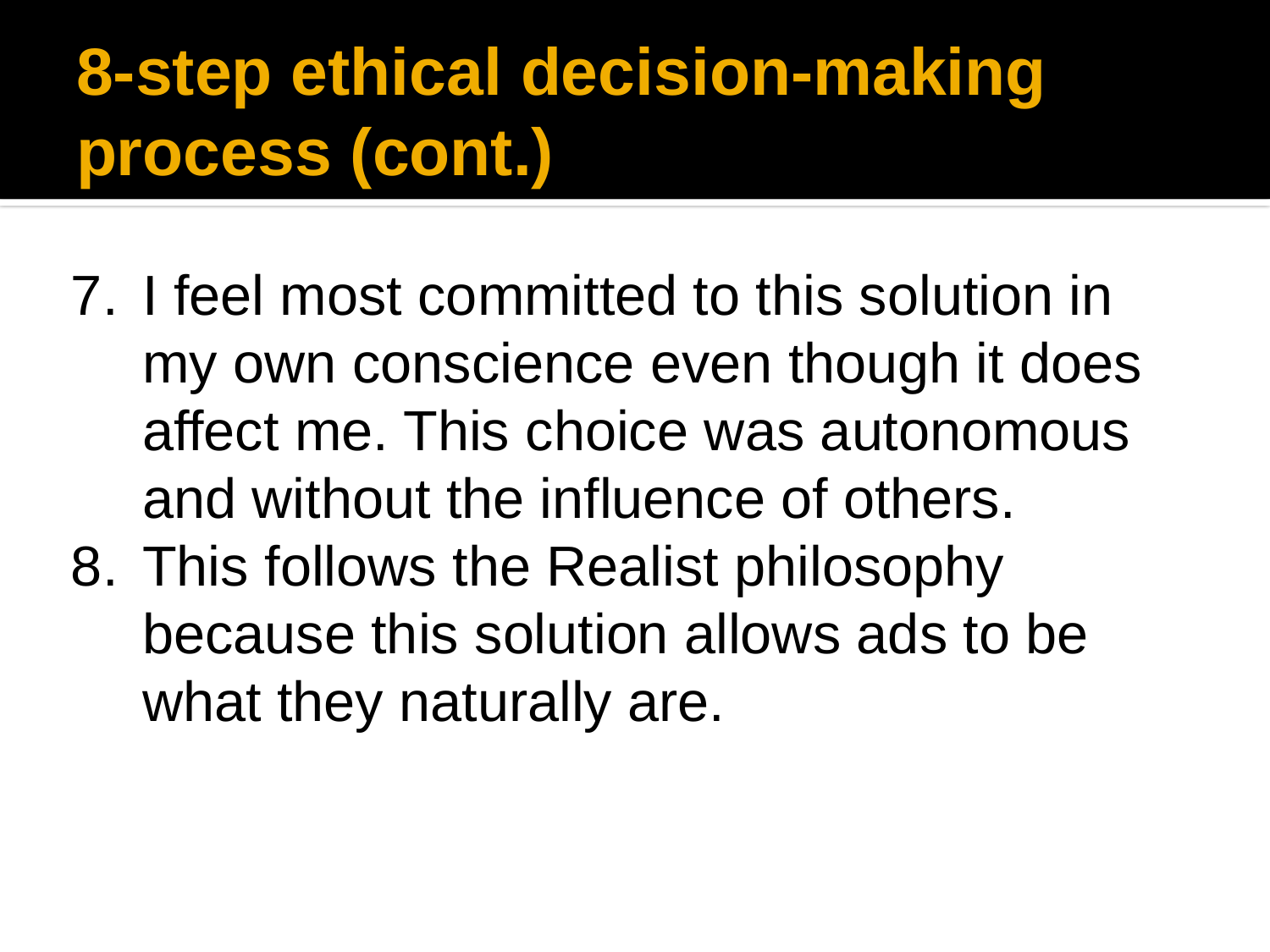

# 8-step ethical decision-making process (cont.)
7.	I feel most committed to this solution in my own conscience even though it does affect me. This choice was autonomous and without the influence of others.
8.	This follows the Realist philosophy because this solution allows ads to be what they naturally are.